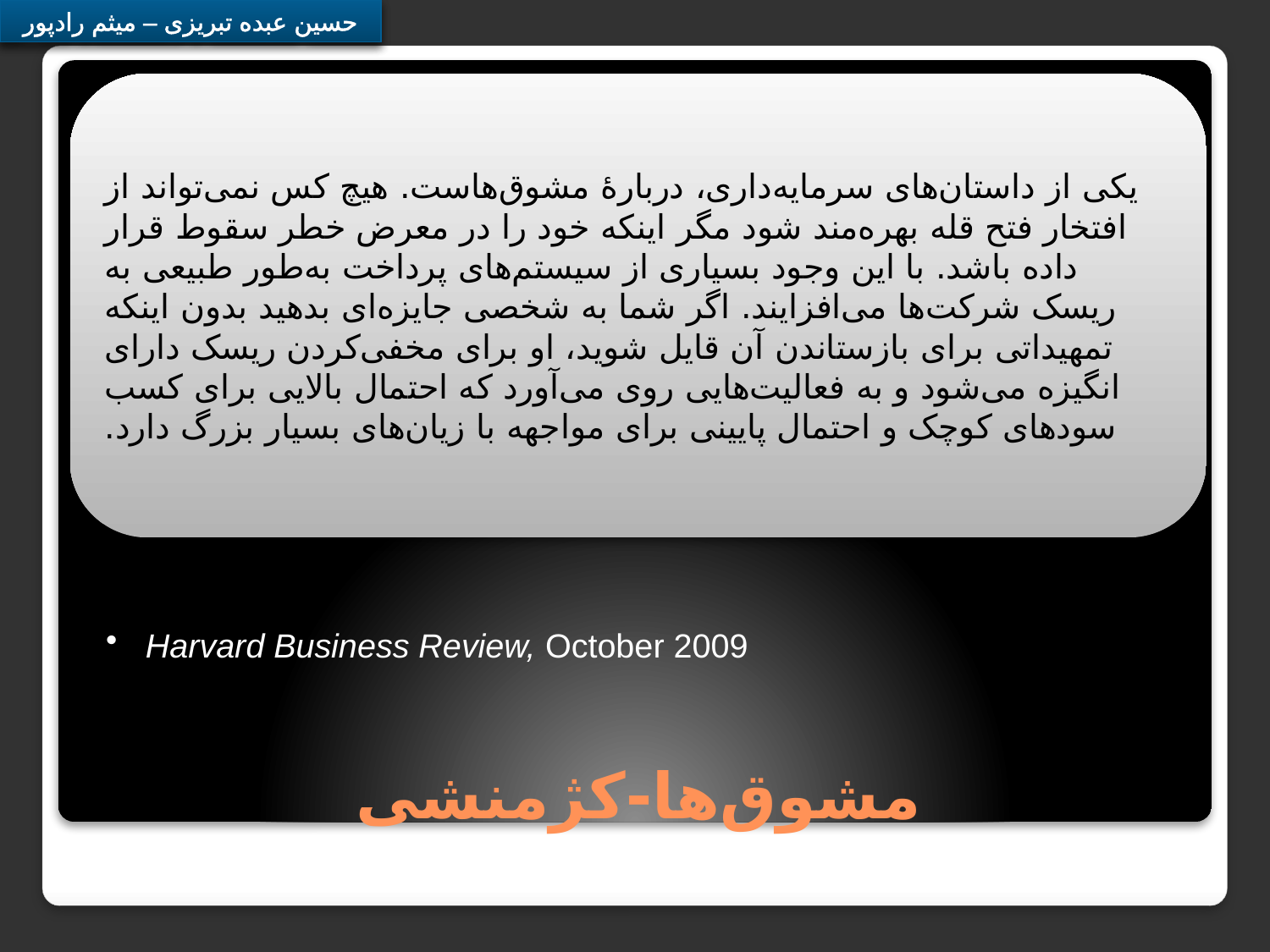

Harvard Business Review, October 2009
# مشوق‌ها-کژمنشی